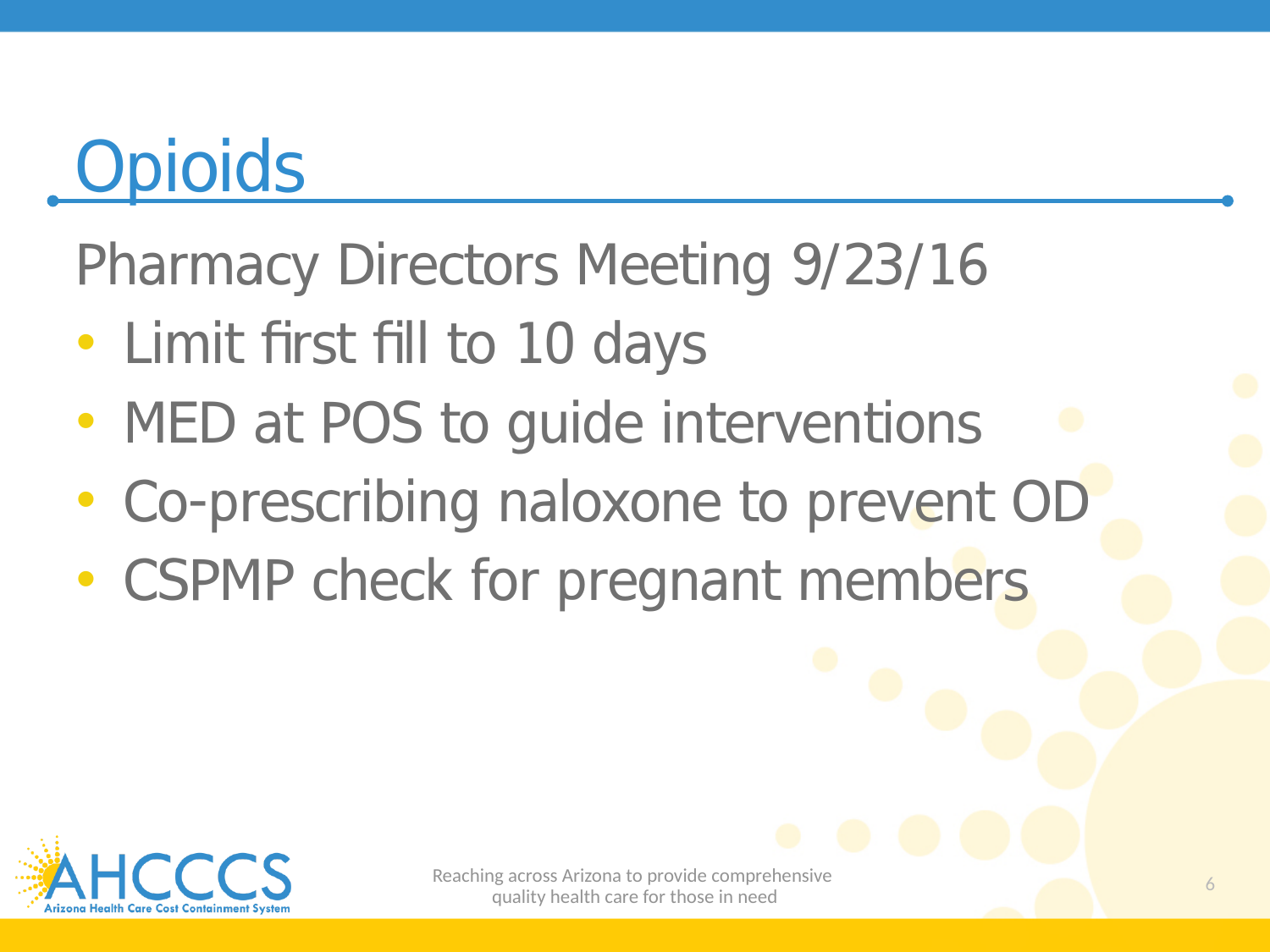

# Opioids
Pharmacy Directors Meeting 9/23/16
Limit first fill to 10 days
MED at POS to guide interventions
Co-prescribing naloxone to prevent OD
CSPMP check for pregnant members
Reaching across Arizona to provide comprehensive
quality health care for those in need
6